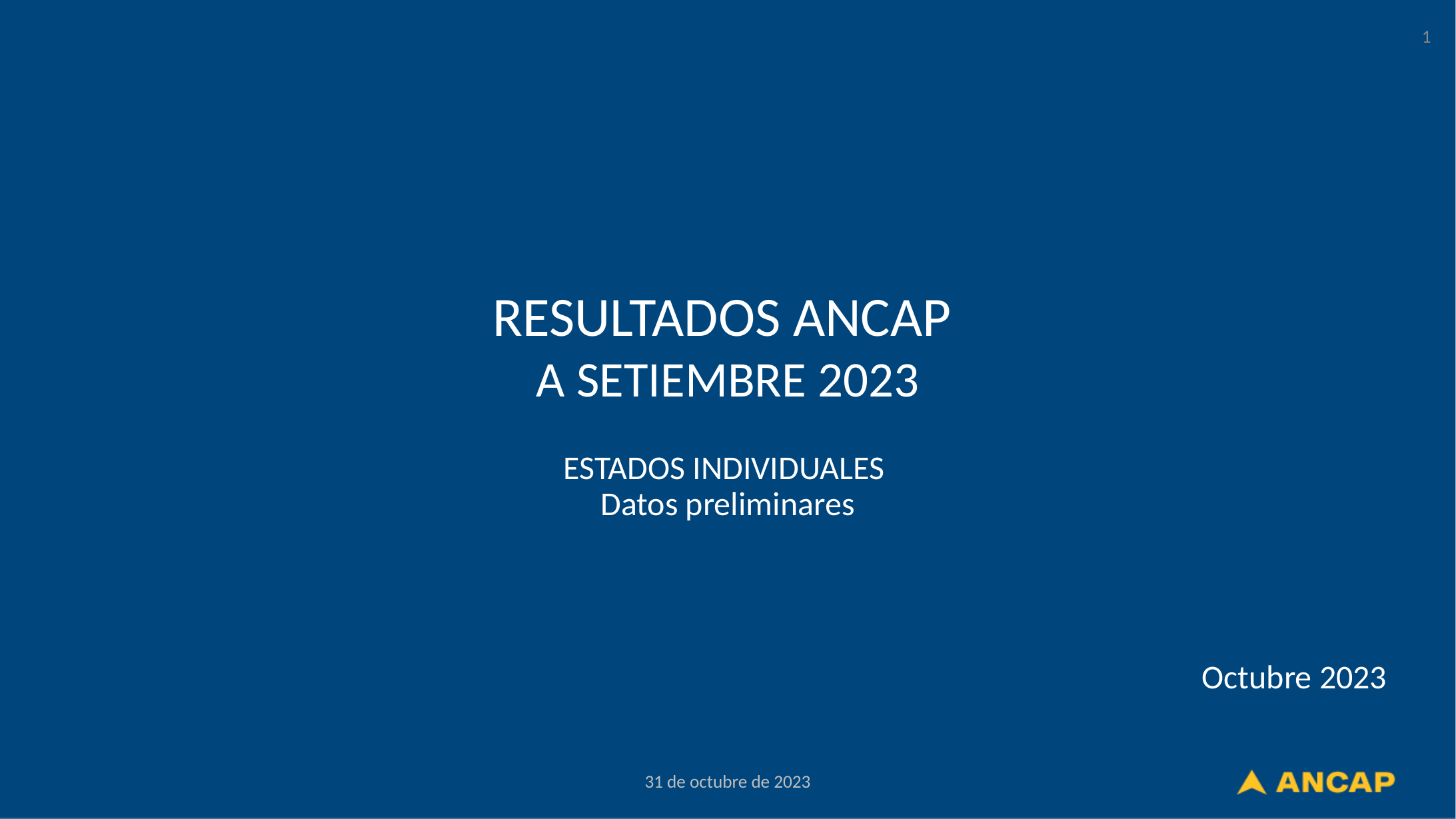

1

RESULTADOS ANCAP
A SETIEMBRE 2023
ESTADOS INDIVIDUALES
Datos preliminares
Octubre 2023
31 de octubre de 2023